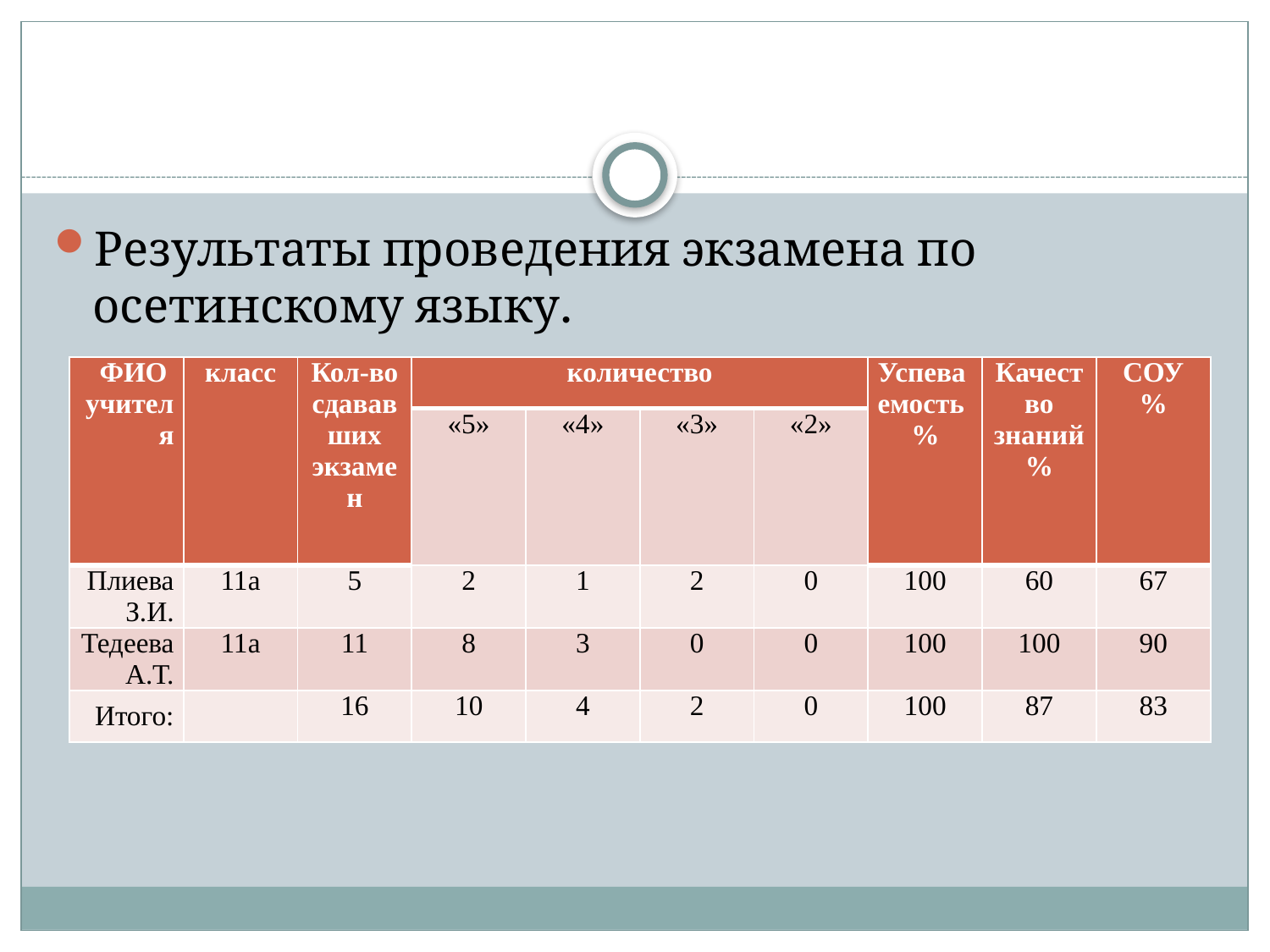

Результаты проведения экзамена по осетинскому языку.

| ФИО учителя | класс | Кол-во сдававших экзамен | количество |  |  |  | Успеваемость % | Качество знаний % | СОУ % |
| --- | --- | --- | --- | --- | --- | --- | --- | --- | --- |
|  |  |  | «5» | «4» | «3» | «2» |  |  |  |
| Плиева З.И. | 11а | 5 | 2 | 1 | 2 | 0 | 100 | 60 | 67 |
| Тедеева А.Т. | 11а | 11 | 8 | 3 | 0 | 0 | 100 | 100 | 90 |
| Итого: |  | 16 | 10 | 4 | 2 | 0 | 100 | 87 | 83 |